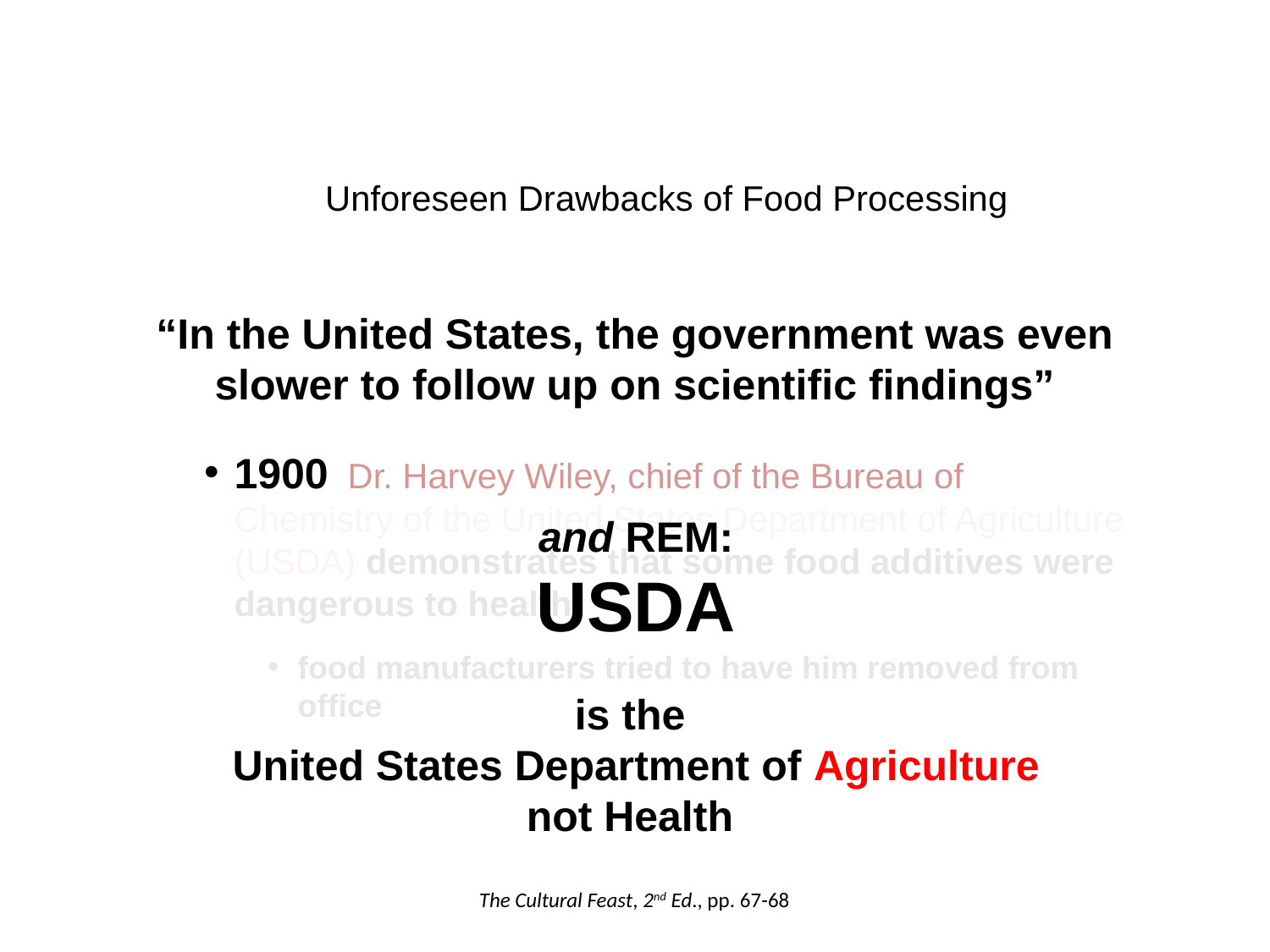

Unforeseen Drawbacks of Food Processing
“In the United States, the government was even slower to follow up on scientific findings”

1900  Dr. Harvey Wiley, chief of the Bureau of Chemistry of the United States Department of Agriculture (USDA) demonstrates that some food additives were dangerous to health

food manufacturers tried to have him removed from office
and REM:
USDA

is the
United States Department of Agriculture
not Health
The Cultural Feast, 2nd Ed., pp. 67-68